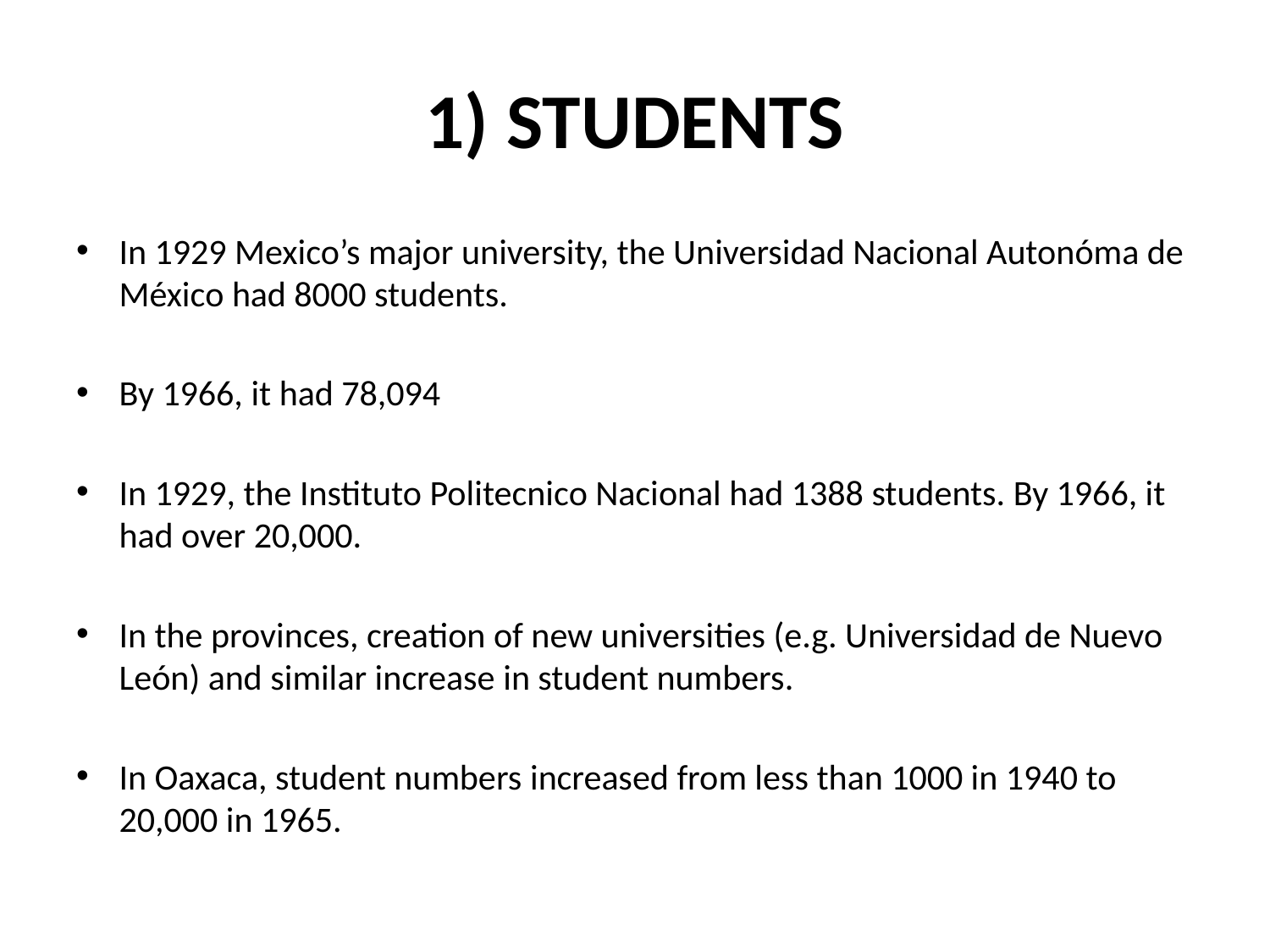

# 1) STUDENTS
In 1929 Mexico’s major university, the Universidad Nacional Autonóma de México had 8000 students.

By 1966, it had 78,094

In 1929, the Instituto Politecnico Nacional had 1388 students. By 1966, it had over 20,000.

In the provinces, creation of new universities (e.g. Universidad de Nuevo León) and similar increase in student numbers.

In Oaxaca, student numbers increased from less than 1000 in 1940 to 20,000 in 1965.